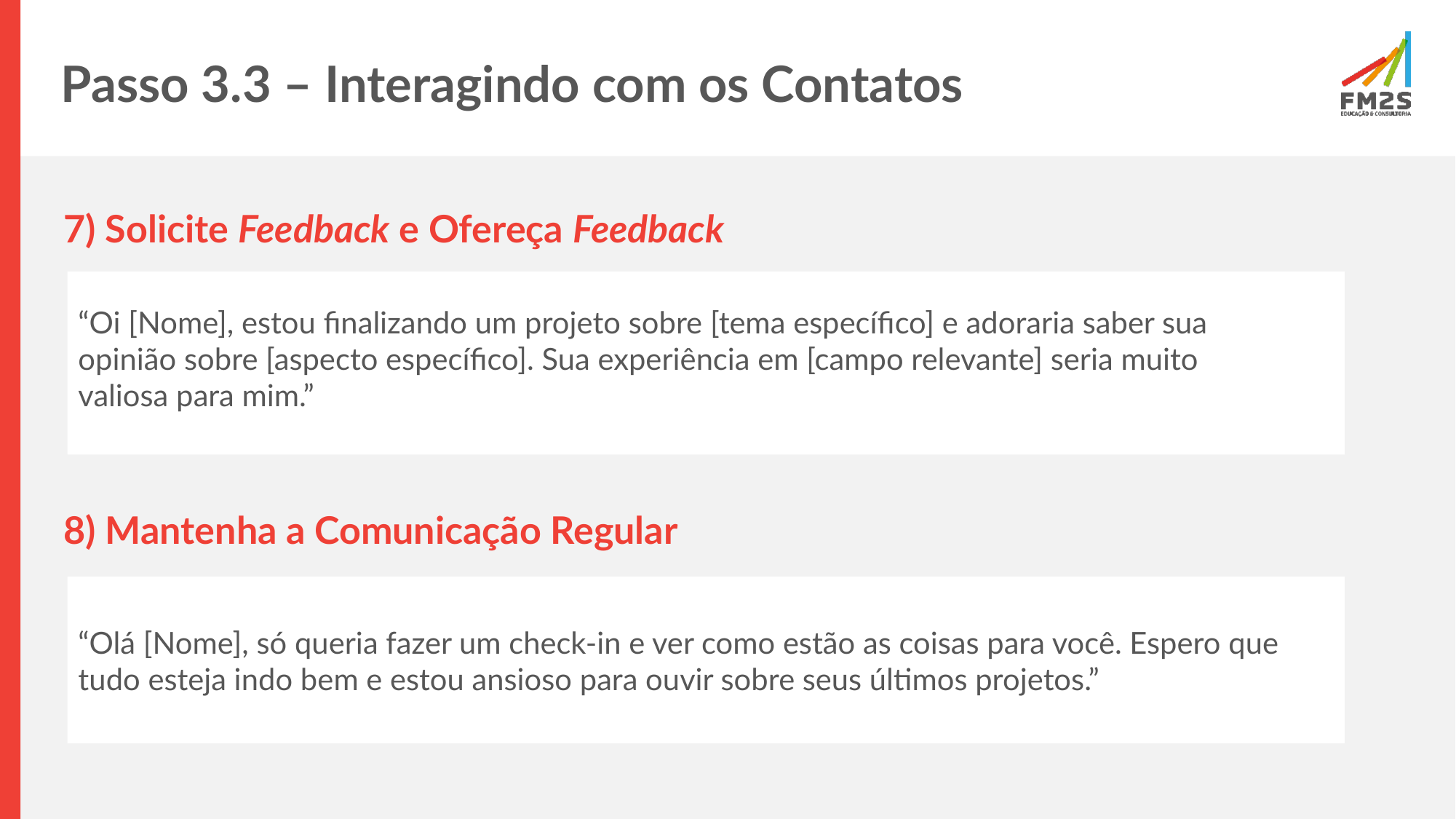

# Passo 3.3 – Interagindo com os Contatos
7) Solicite Feedback e Ofereça Feedback
“Oi [Nome], estou finalizando um projeto sobre [tema específico] e adoraria saber sua opinião sobre [aspecto específico]. Sua experiência em [campo relevante] seria muito valiosa para mim.”
8) Mantenha a Comunicação Regular
“Olá [Nome], só queria fazer um check-in e ver como estão as coisas para você. Espero que tudo esteja indo bem e estou ansioso para ouvir sobre seus últimos projetos.”